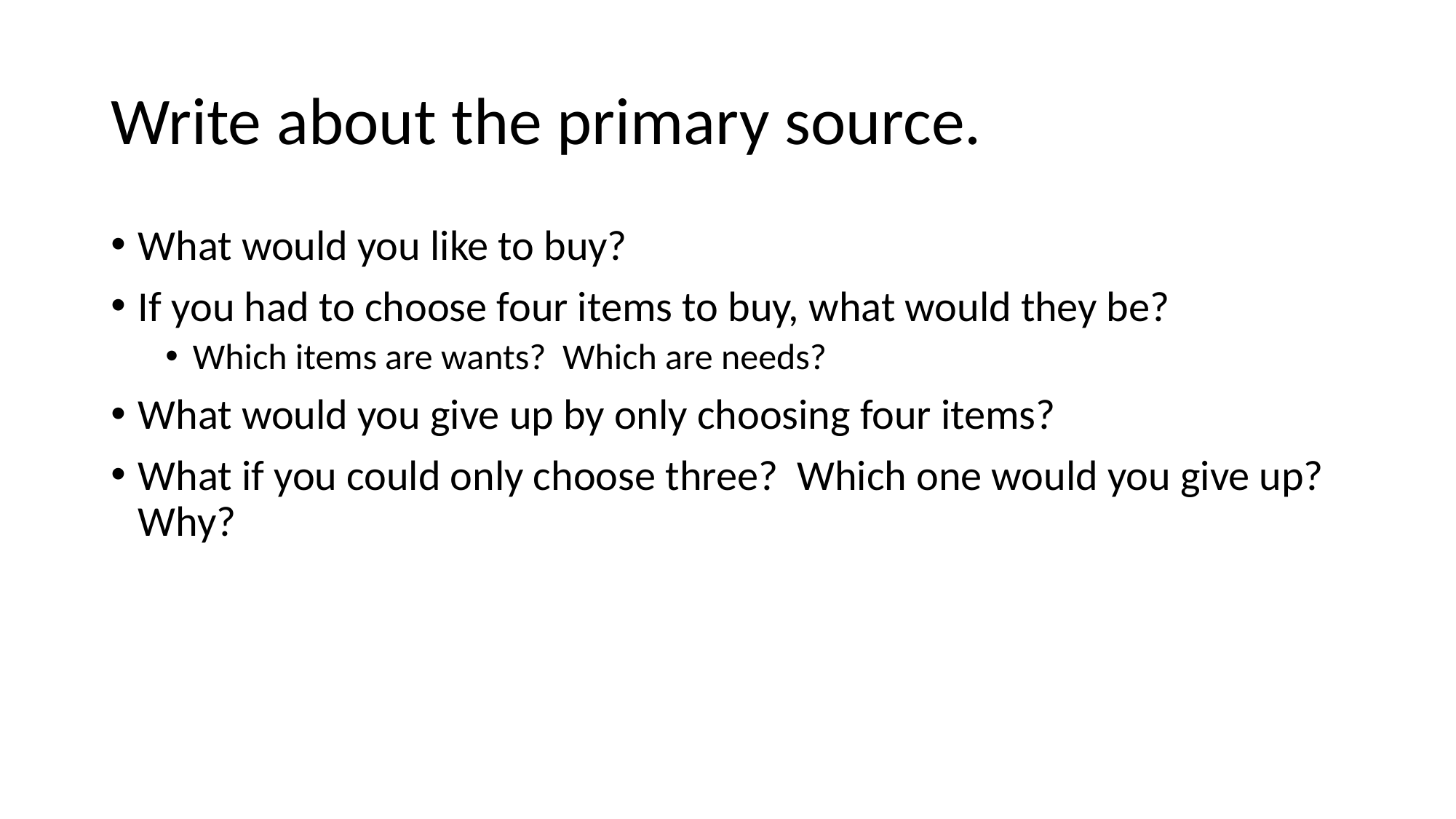

# Write about the primary source.
What would you like to buy?
If you had to choose four items to buy, what would they be?
Which items are wants?  Which are needs?
What would you give up by only choosing four items?
What if you could only choose three?  Which one would you give up?  Why?